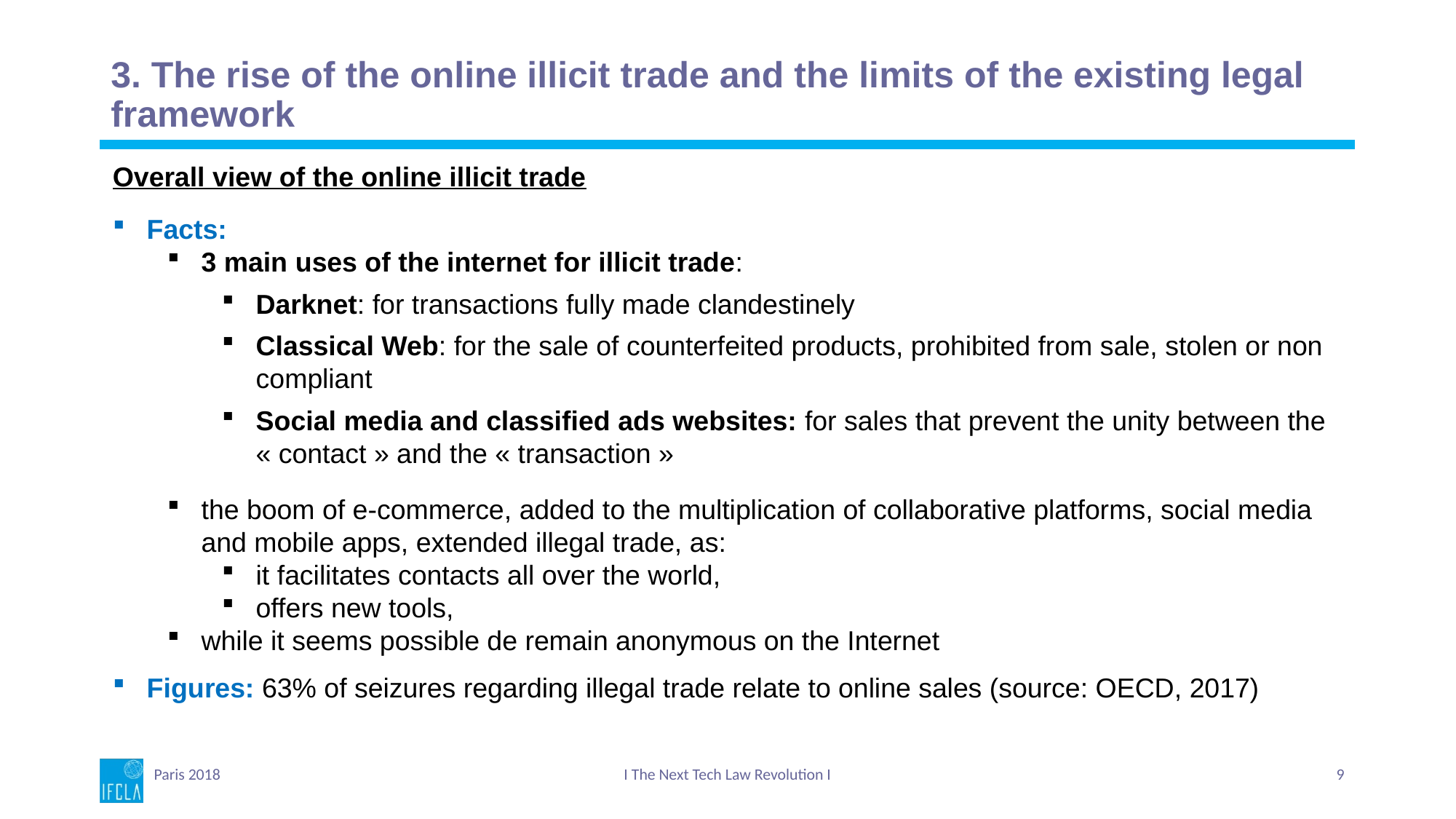

# 3. The rise of the online illicit trade and the limits of the existing legal framework
Overall view of the online illicit trade

Facts:
3 main uses of the internet for illicit trade:
Darknet: for transactions fully made clandestinely
Classical Web: for the sale of counterfeited products, prohibited from sale, stolen or non compliant
Social media and classified ads websites: for sales that prevent the unity between the « contact » and the « transaction »

the boom of e-commerce, added to the multiplication of collaborative platforms, social media and mobile apps, extended illegal trade, as:
it facilitates contacts all over the world,
offers new tools,
while it seems possible de remain anonymous on the Internet

Figures: 63% of seizures regarding illegal trade relate to online sales (source: OECD, 2017)

Paris 2018
I The Next Tech Law Revolution I
9